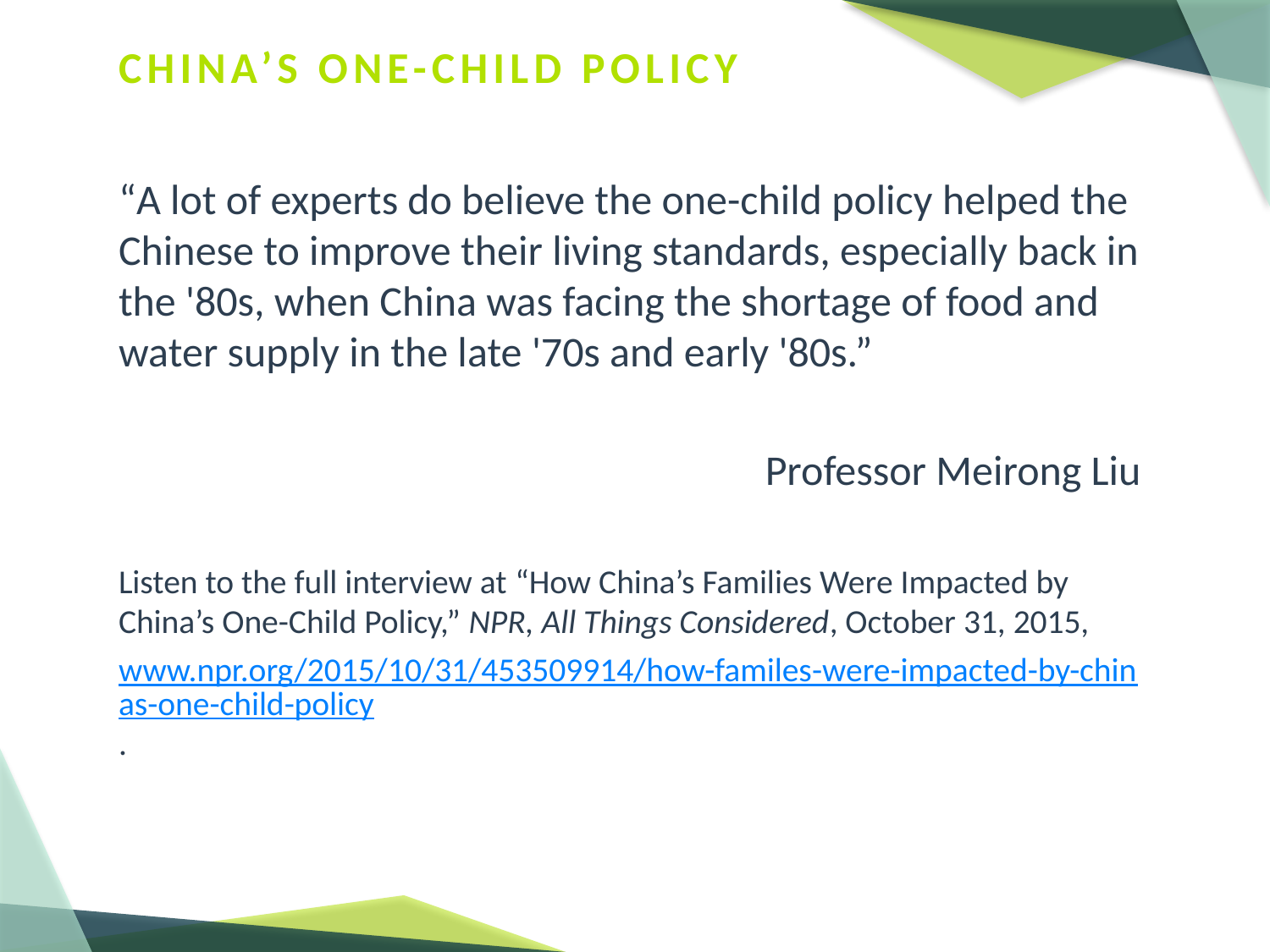

# CHINA’S ONE-CHILD POLICY
“A lot of experts do believe the one-child policy helped the Chinese to improve their living standards, especially back in the '80s, when China was facing the shortage of food and water supply in the late '70s and early '80s.”

Professor Meirong Liu

Listen to the full interview at “How China’s Families Were Impacted by China’s One-Child Policy,” NPR, All Things Considered, October 31, 2015,
www.npr.org/2015/10/31/453509914/how-familes-were-impacted-by-chinas-one-child-policy.